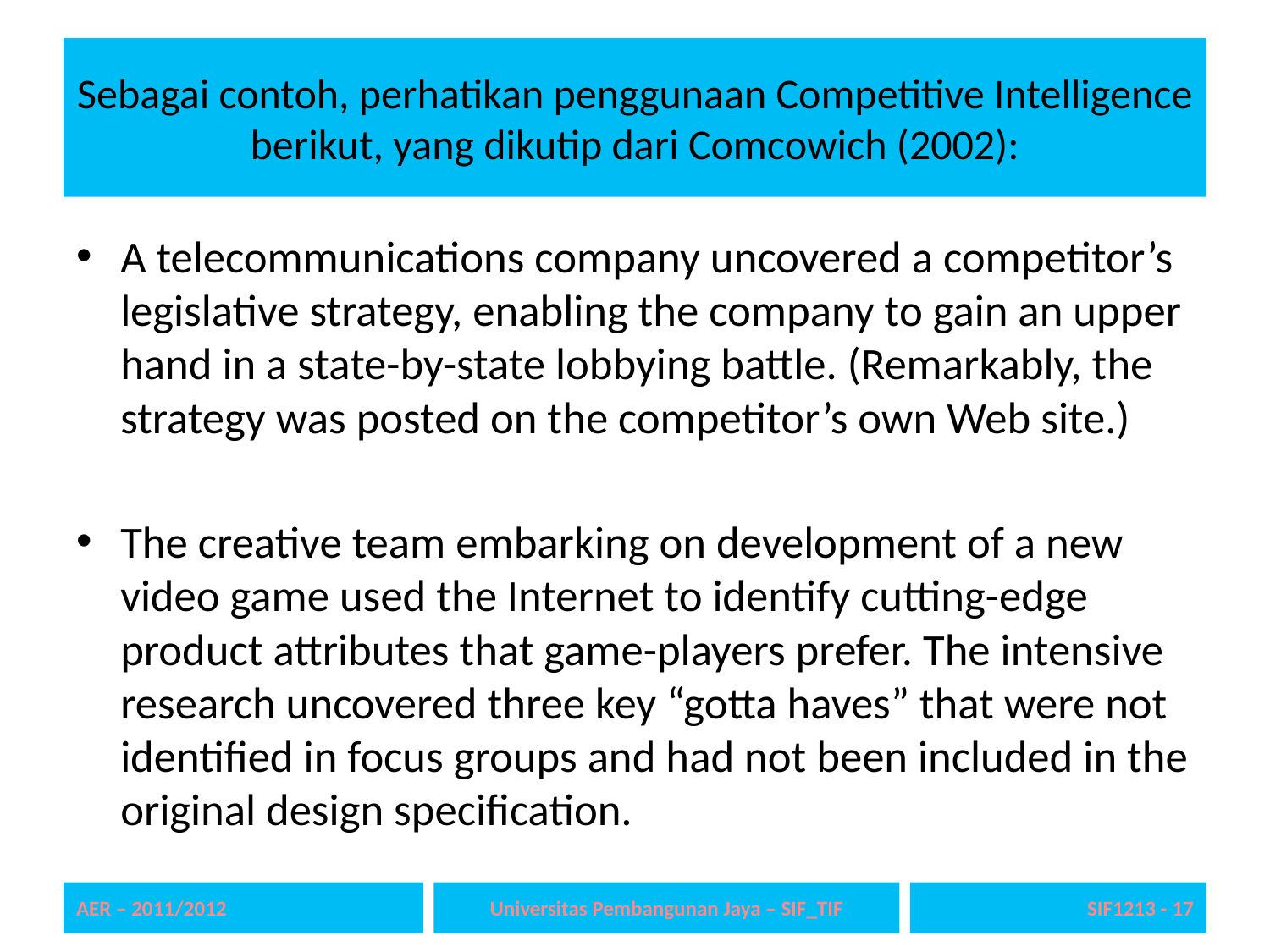

# Sebagai contoh, perhatikan penggunaan Competitive Intelligence berikut, yang dikutip dari Comcowich (2002):
A telecommunications company uncovered a competitor’s legislative strategy, enabling the company to gain an upper hand in a state-by-state lobbying battle. (Remarkably, the strategy was posted on the competitor’s own Web site.)

The creative team embarking on development of a new video game used the Internet to identify cutting-edge product attributes that game-players prefer. The intensive research uncovered three key “gotta haves” that were not identified in focus groups and had not been included in the original design specification.
AER – 2011/2012
Universitas Pembangunan Jaya – SIF_TIF
SIF1213 - 17